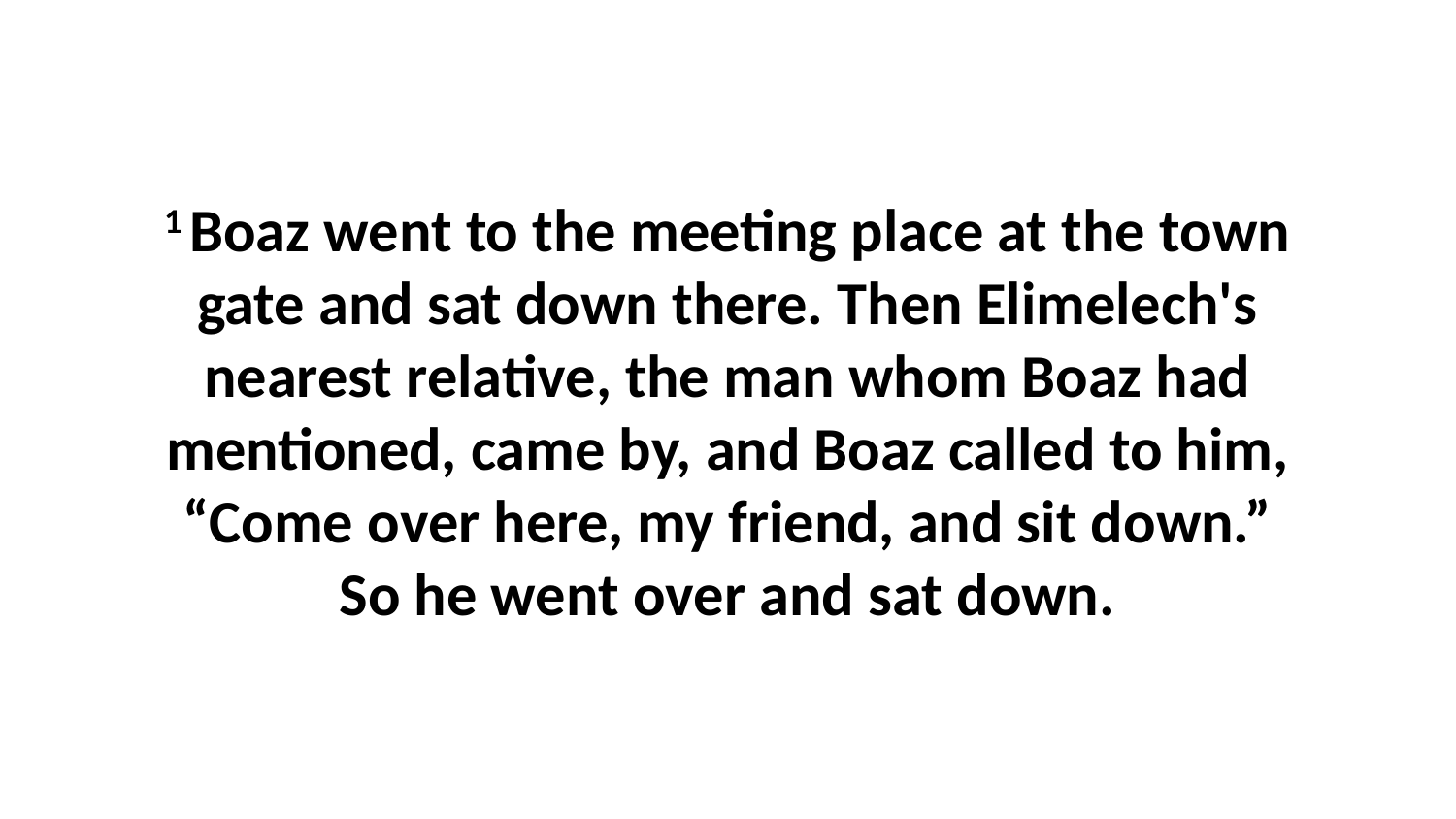

1 Boaz went to the meeting place at the town gate and sat down there. Then Elimelech's nearest relative, the man whom Boaz had mentioned, came by, and Boaz called to him, “Come over here, my friend, and sit down.” So he went over and sat down.